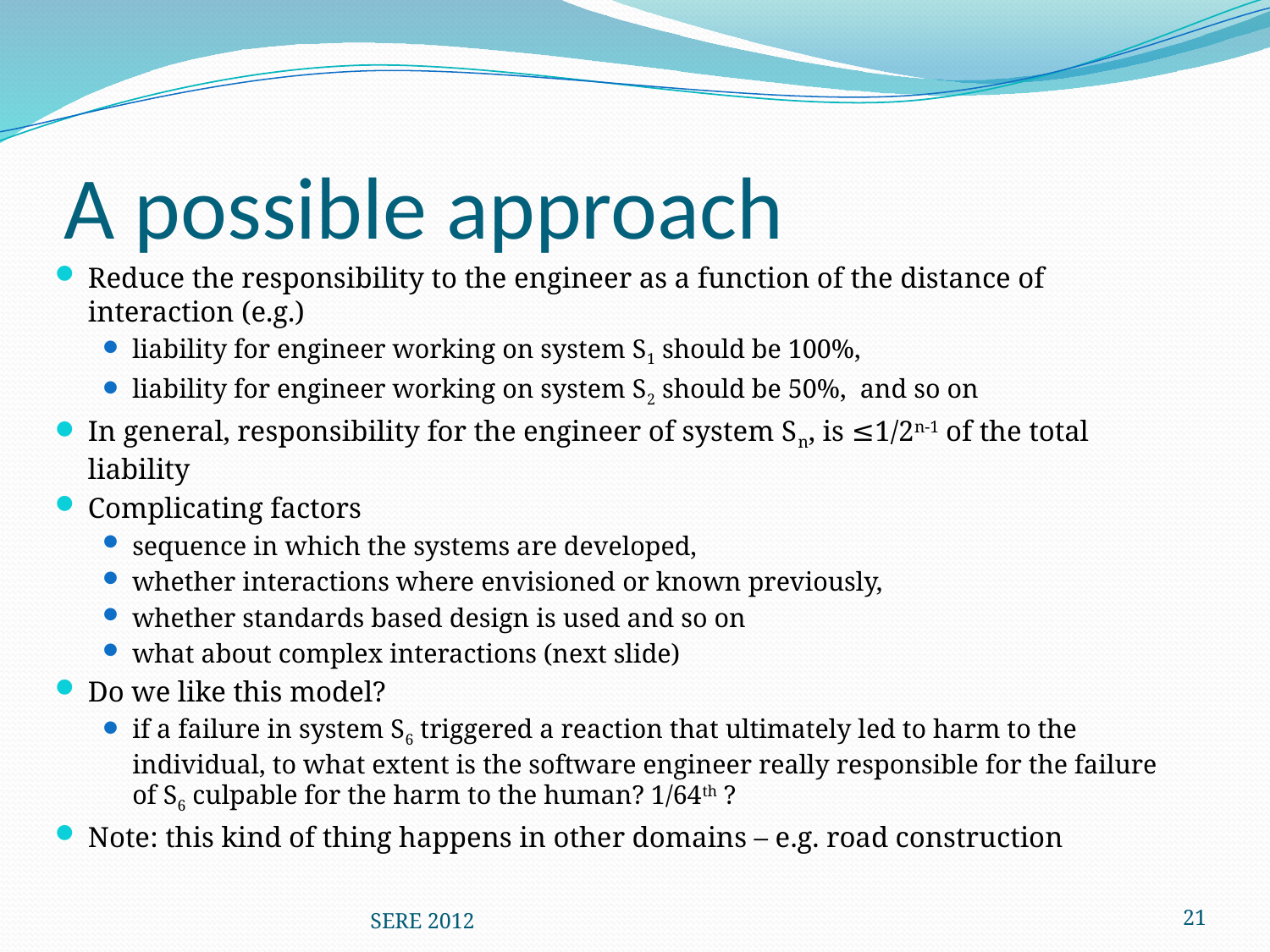

# A possible approach
Reduce the responsibility to the engineer as a function of the distance of interaction (e.g.)
liability for engineer working on system S1 should be 100%,
liability for engineer working on system S2 should be 50%,  and so on
In general, responsibility for the engineer of system Sn, is ≤1/2n-1 of the total liability
Complicating factors
sequence in which the systems are developed,
whether interactions where envisioned or known previously,
whether standards based design is used and so on
what about complex interactions (next slide)
Do we like this model?
if a failure in system S6 triggered a reaction that ultimately led to harm to the individual, to what extent is the software engineer really responsible for the failure of S6 culpable for the harm to the human? 1/64th ?
Note: this kind of thing happens in other domains – e.g. road construction

SERE 2012
21